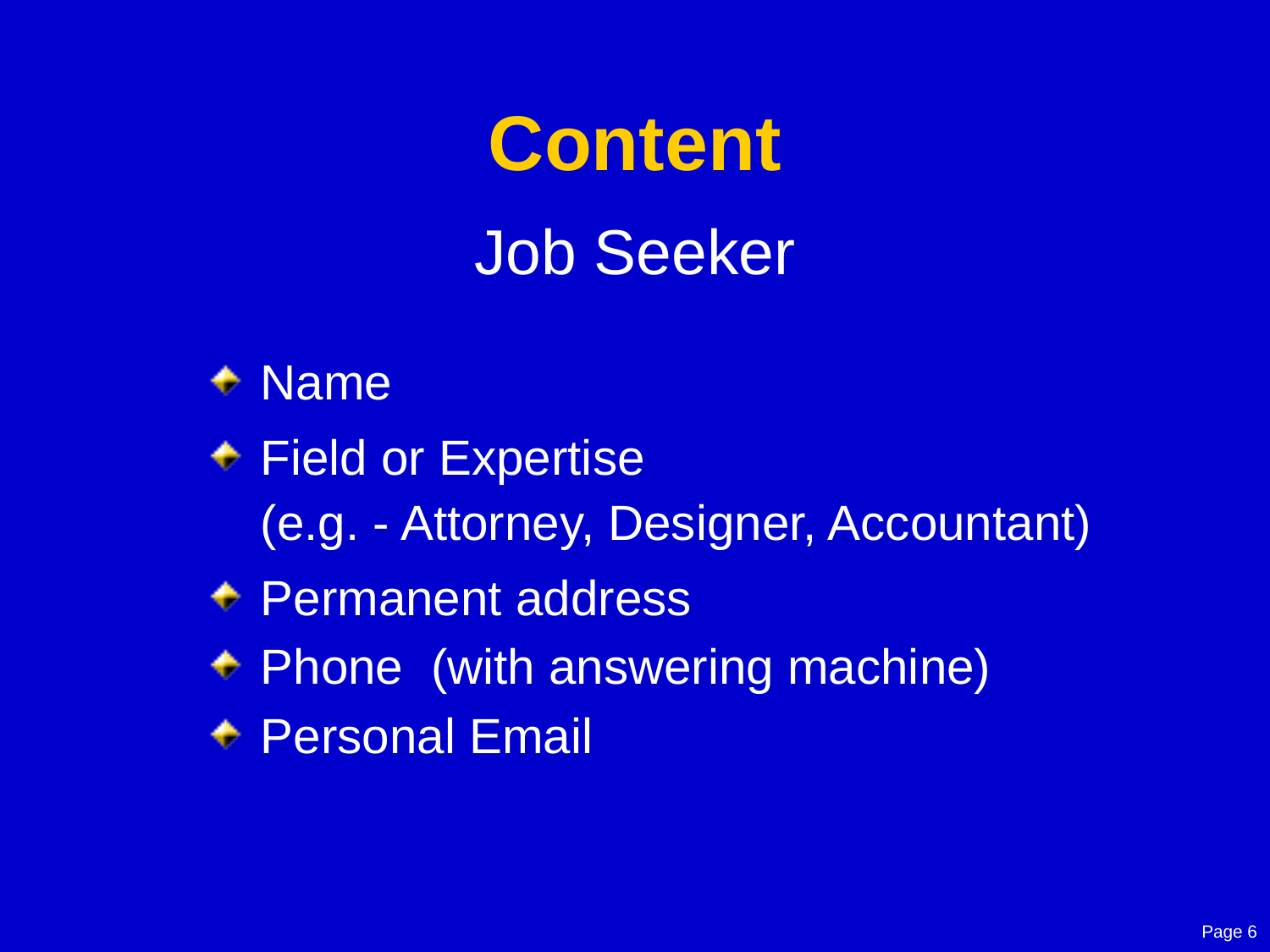

# Content Job Seeker
Name
Field or Expertise
(e.g. - Attorney, Designer, Accountant)
Permanent address
Phone  (with answering machine)
Personal Email
Page 6